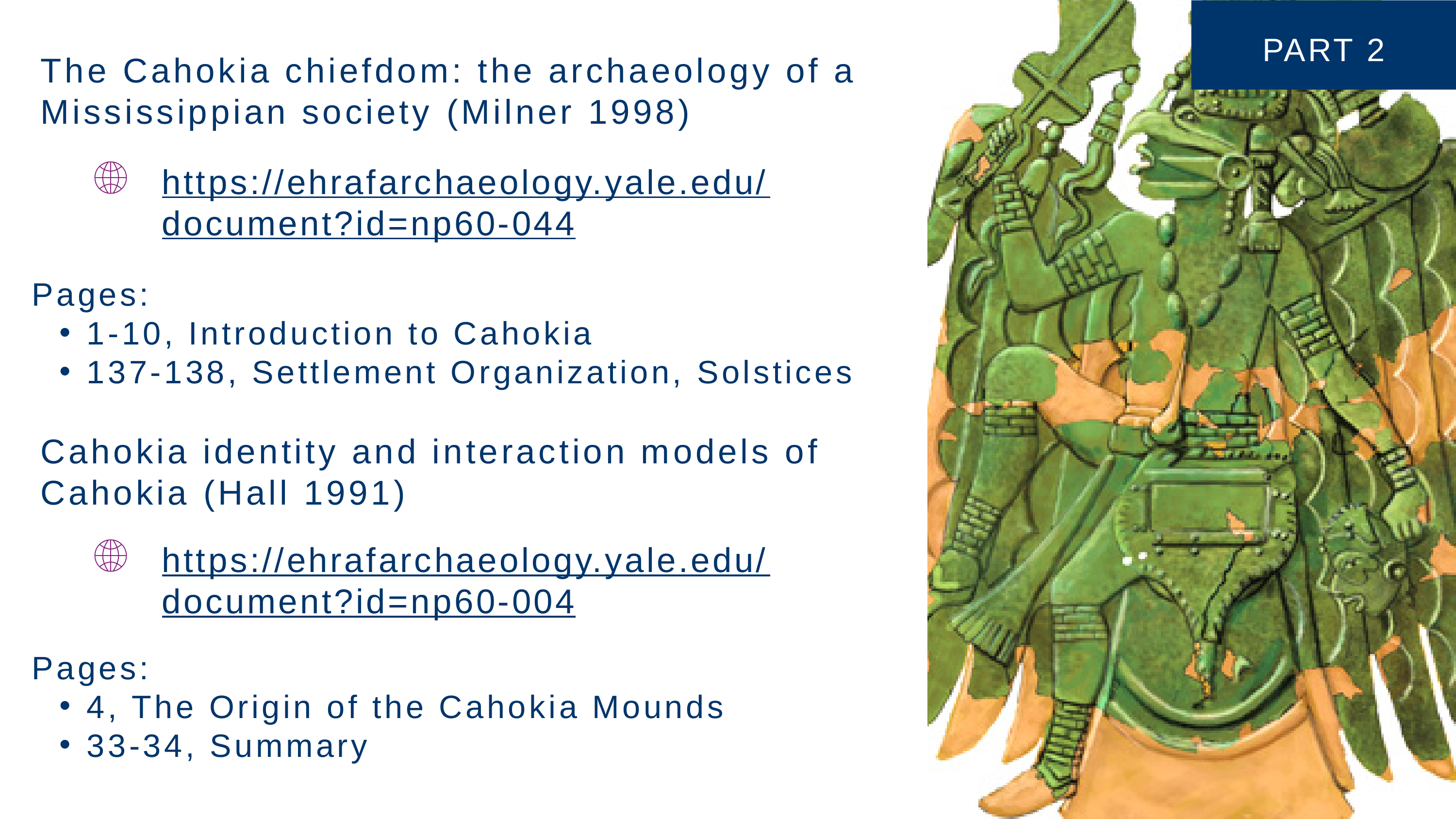

PART 2
The Cahokia chiefdom: the archaeology of a Mississippian society (Milner 1998)
https://ehrafarchaeology.yale.edu/document?id=np60-044
🌐
Pages:
1-10, Introduction to Cahokia
137-138, Settlement Organization, Solstices
Cahokia identity and interaction models of Cahokia (Hall 1991)
https://ehrafarchaeology.yale.edu/document?id=np60-004
🌐
Pages:
4, The Origin of the Cahokia Mounds
33-34, Summary